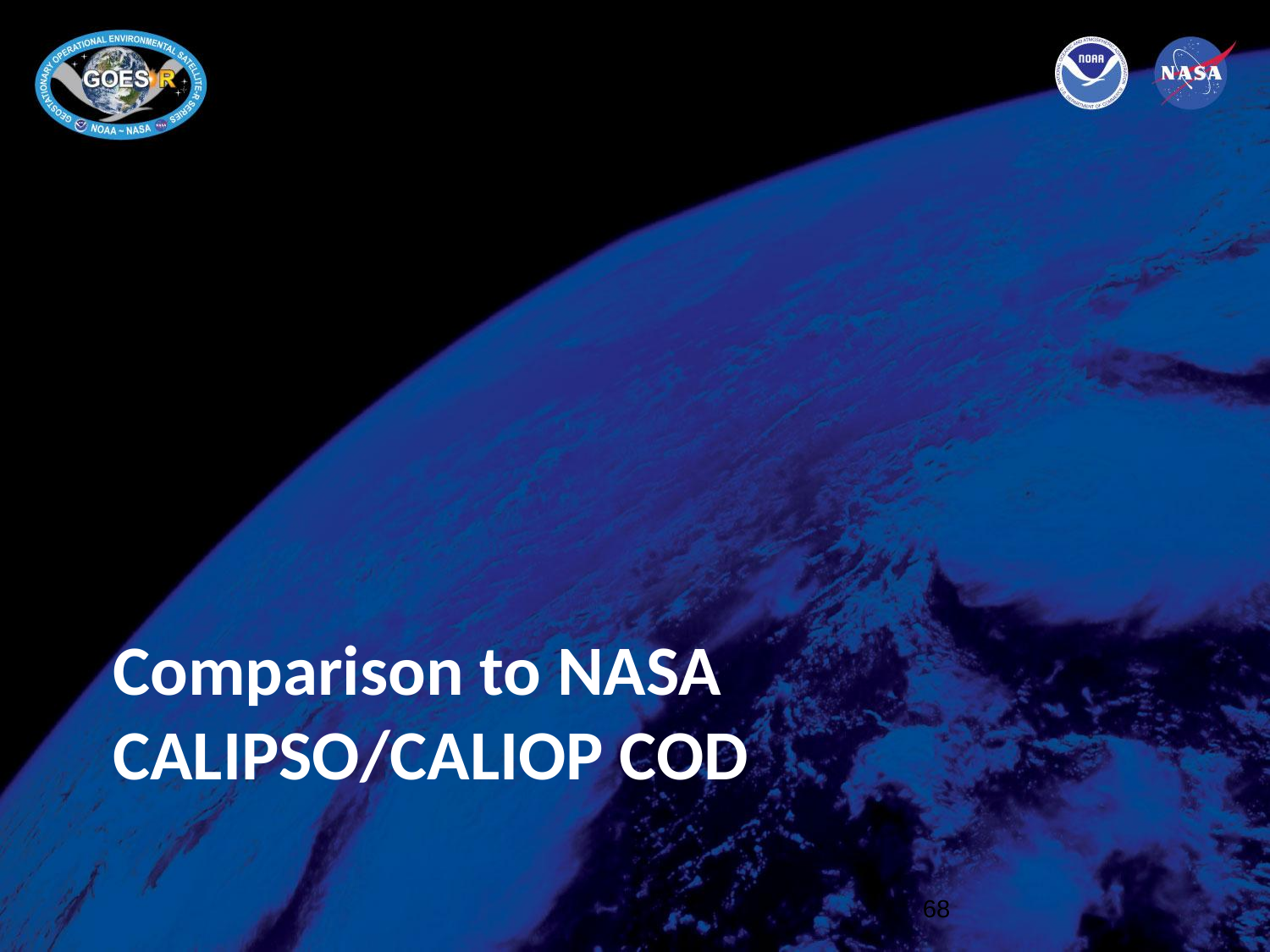

# Comparison to NASA CALIPSO/CALIOP COD
68